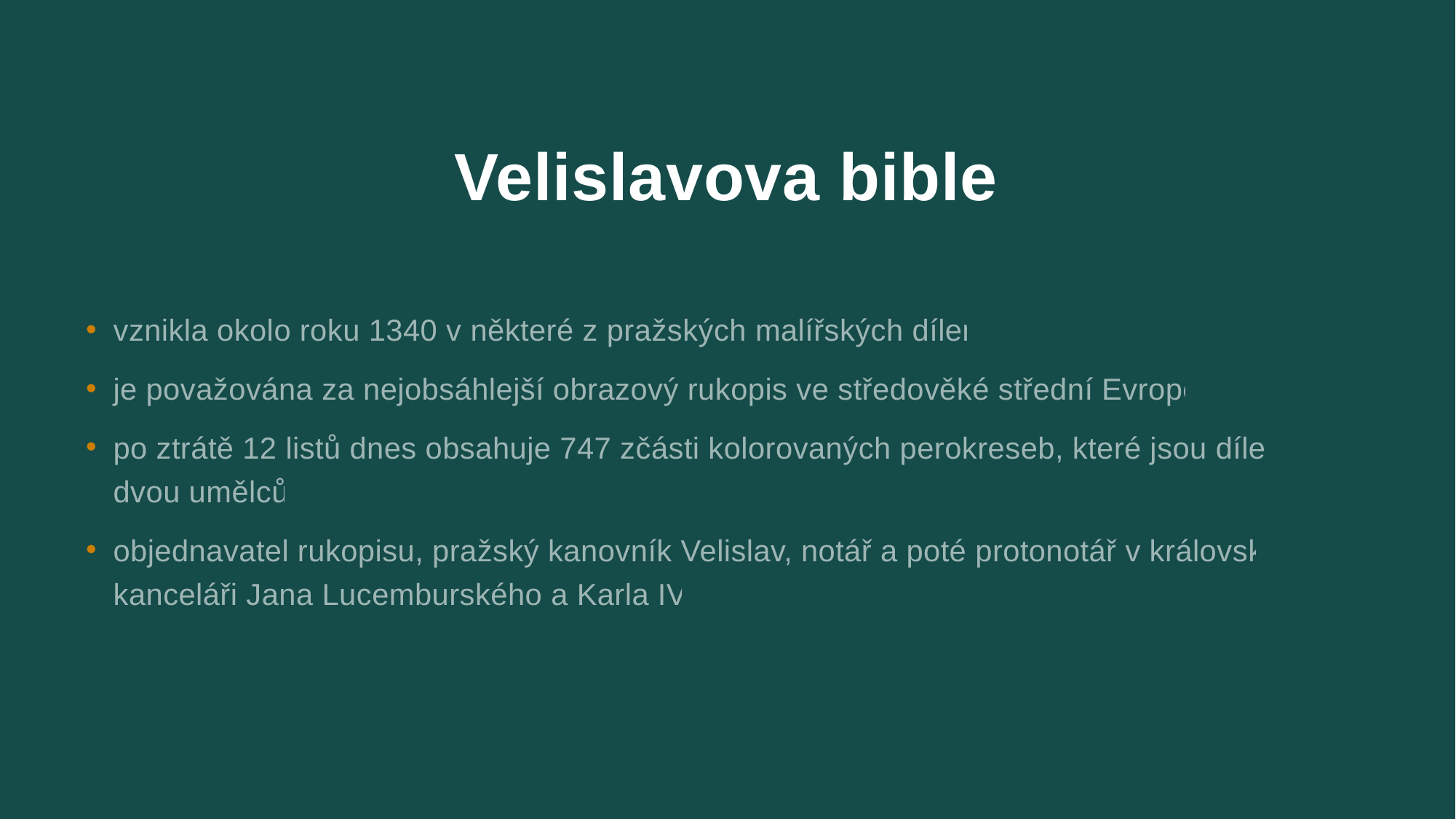

# Velislavova bible
vznikla okolo roku 1340 v některé z pražských malířských dílen;
je považována za nejobsáhlejší obrazový rukopis ve středověké střední Evropě;
po ztrátě 12 listů dnes obsahuje 747 zčásti kolorovaných perokreseb, které jsou dílem dvou umělců
objednavatel rukopisu, pražský kanovník Velislav, notář a poté protonotář v královské kanceláři Jana Lucemburského a Karla IV.